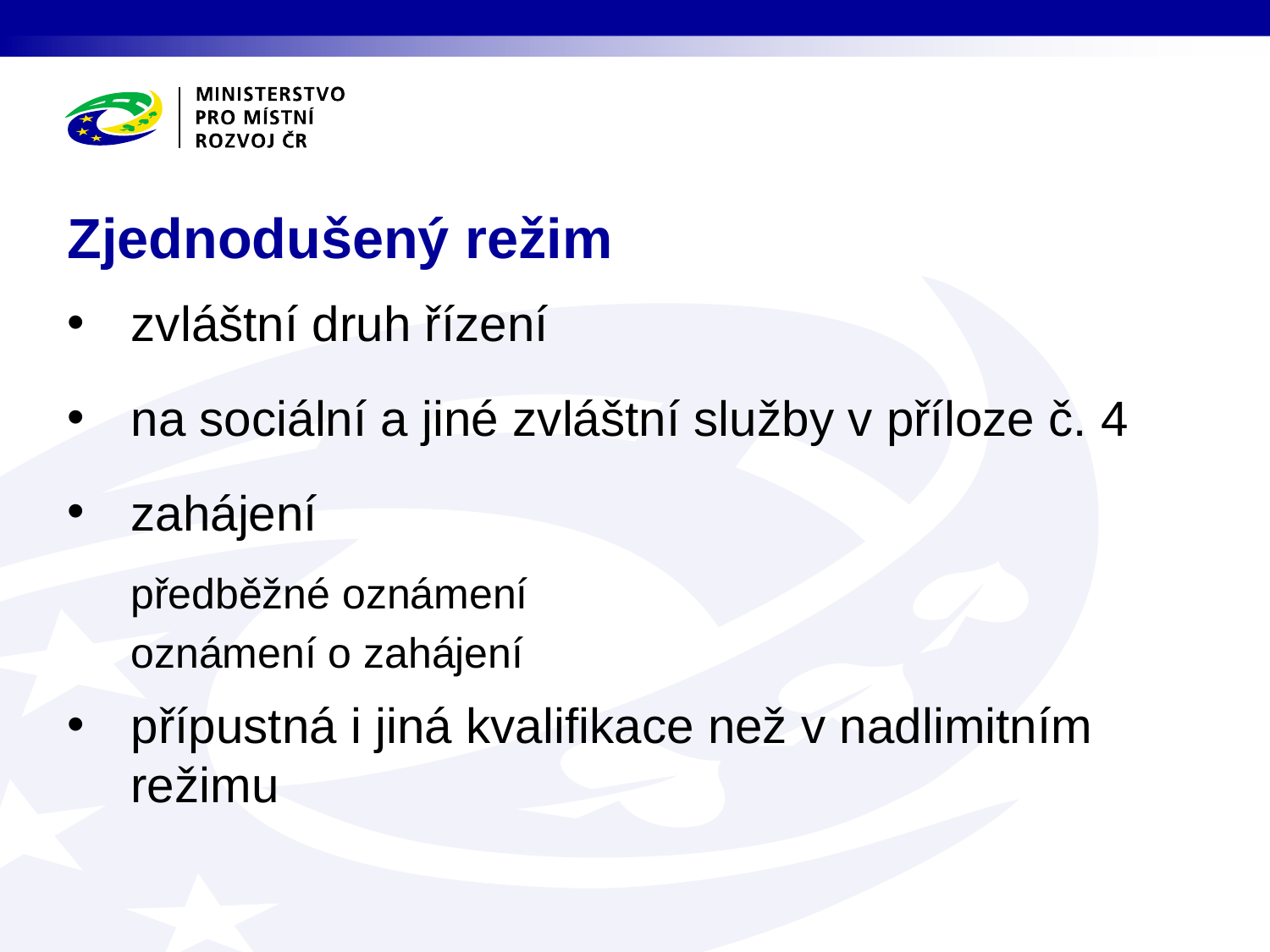

# Zjednodušený režim
zvláštní druh řízení
na sociální a jiné zvláštní služby v příloze č. 4
zahájení
předběžné oznámení
oznámení o zahájení
přípustná i jiná kvalifikace než v nadlimitním režimu